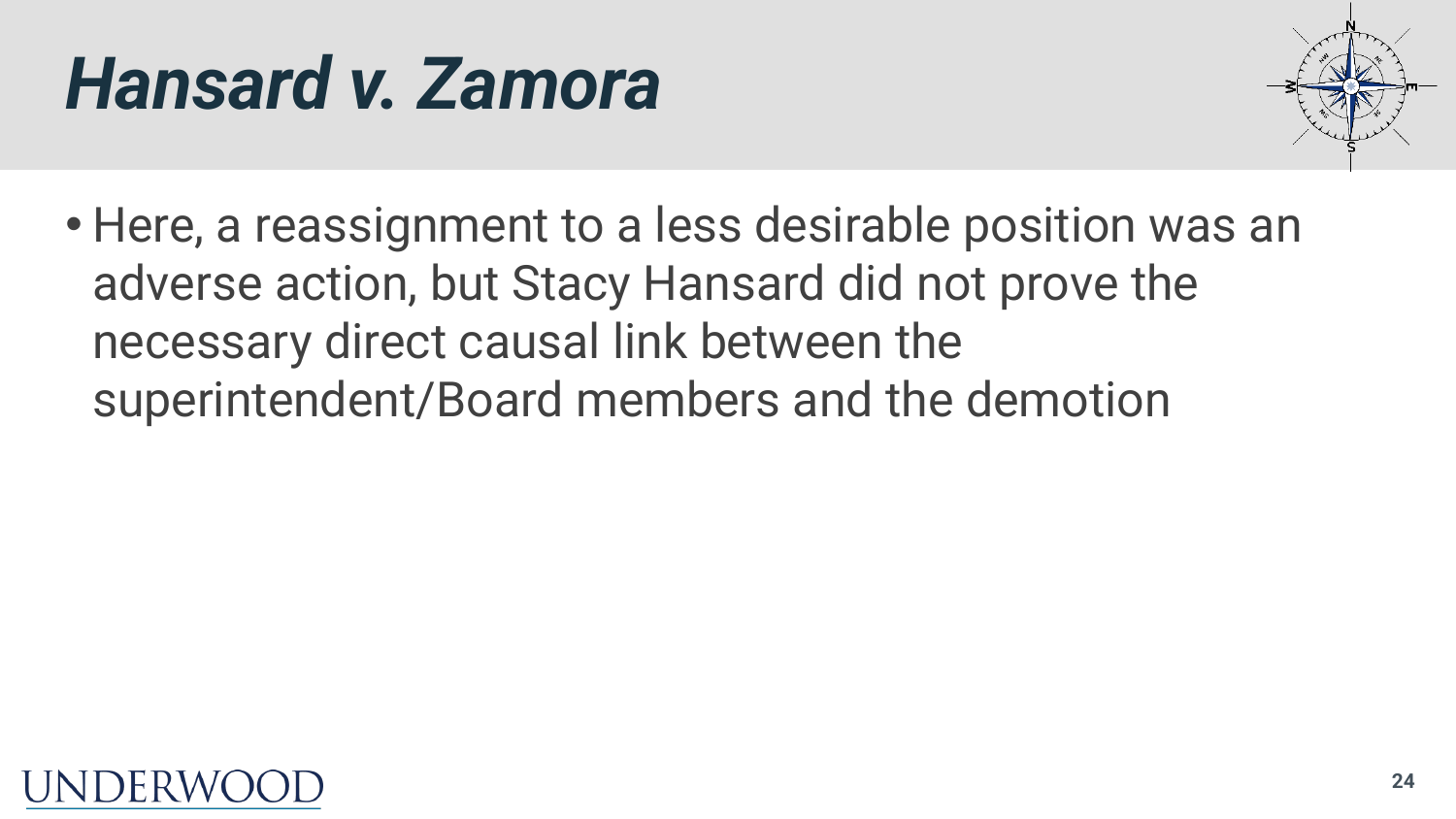

# Hansard v. Zamora
Here, a reassignment to a less desirable position was an adverse action, but Stacy Hansard did not prove the necessary direct causal link between the superintendent/Board members and the demotion

24